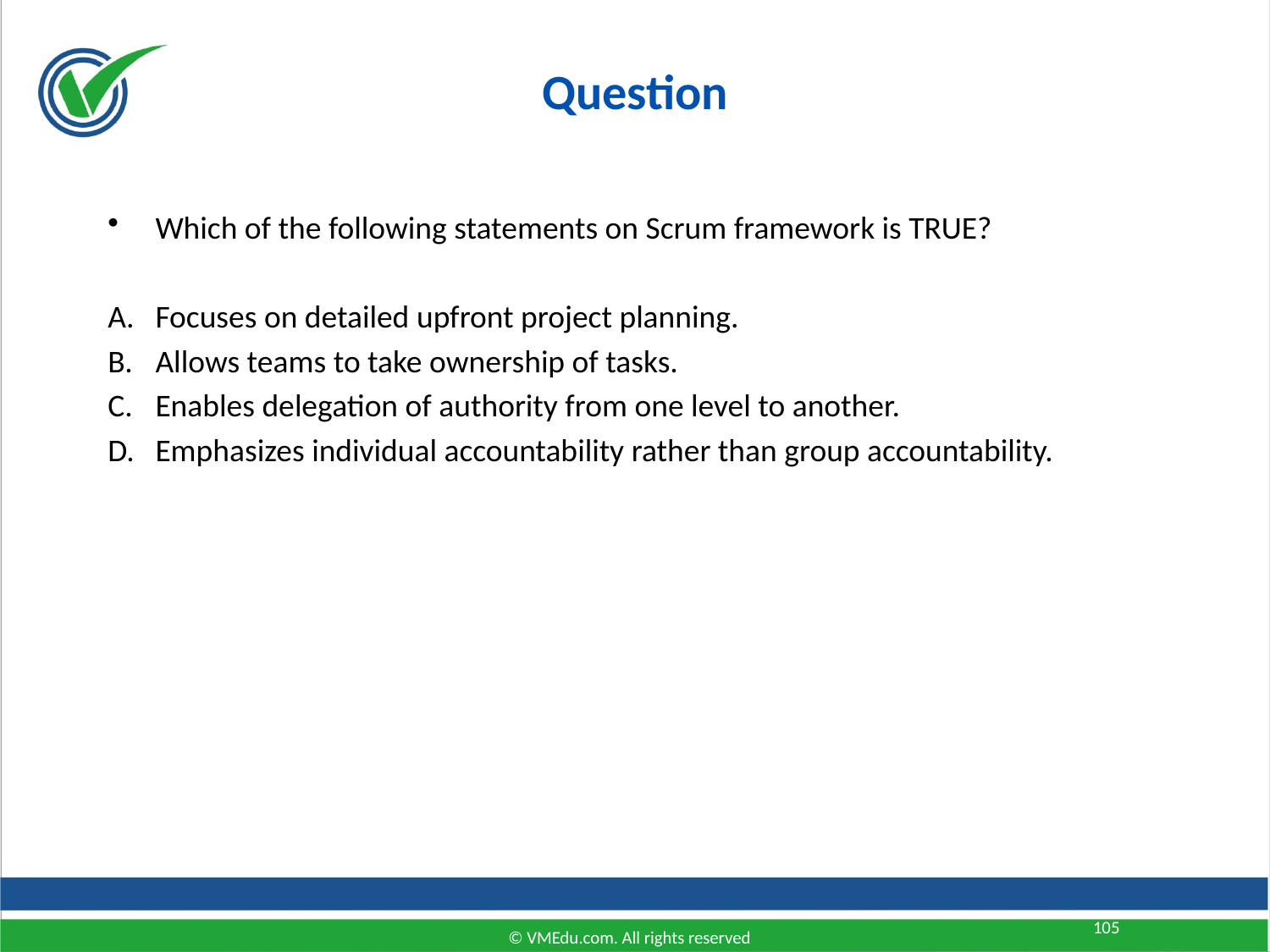

Question
Which of the following statements on Scrum framework is TRUE?

Focuses on detailed upfront project planning.
Allows teams to take ownership of tasks.
Enables delegation of authority from one level to another.
Emphasizes individual accountability rather than group accountability.

105
© VMEdu.com. All rights reserved